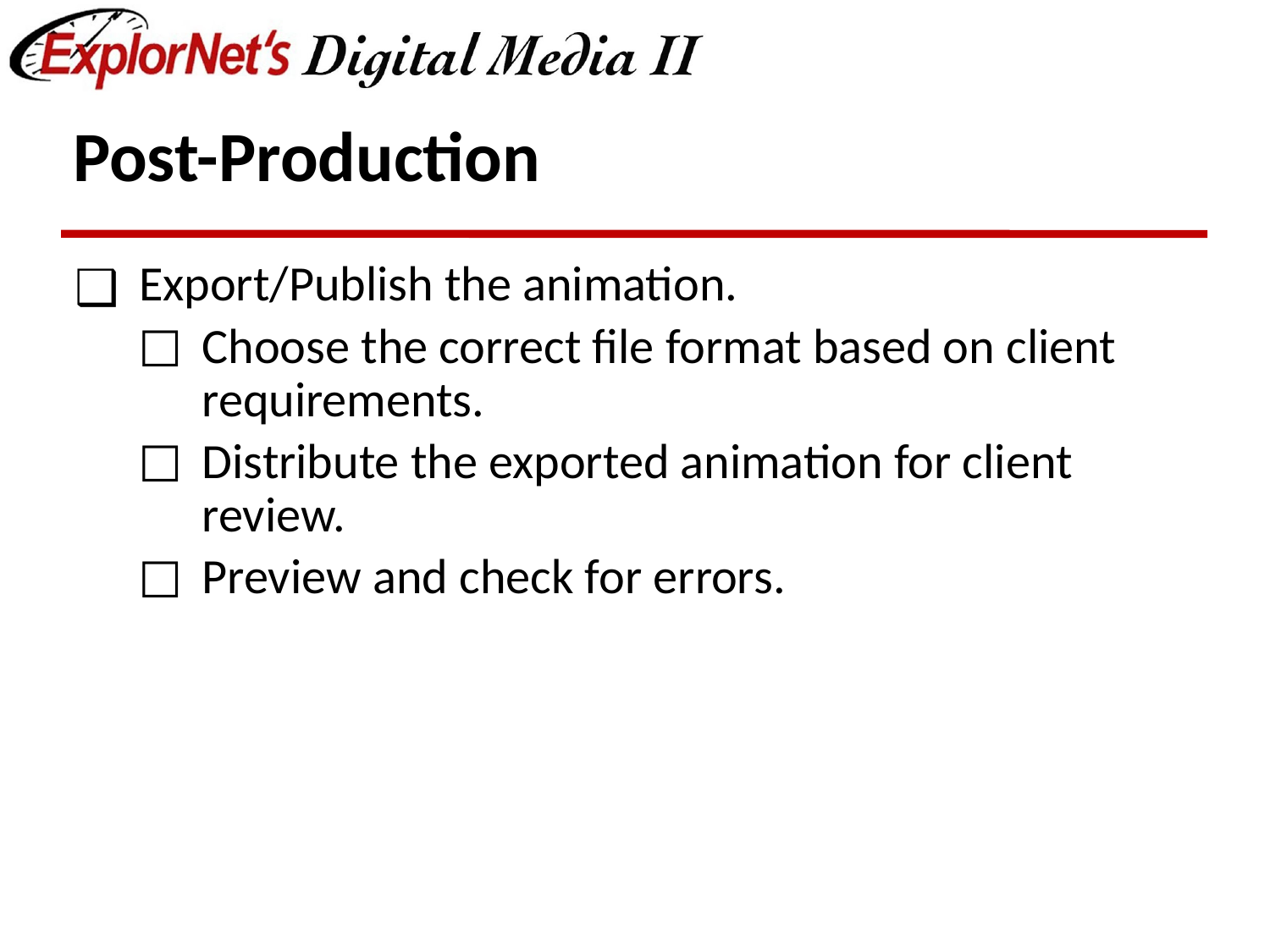

# Post-Production
Export/Publish the animation.
Choose the correct file format based on client requirements.
Distribute the exported animation for client review.
Preview and check for errors.